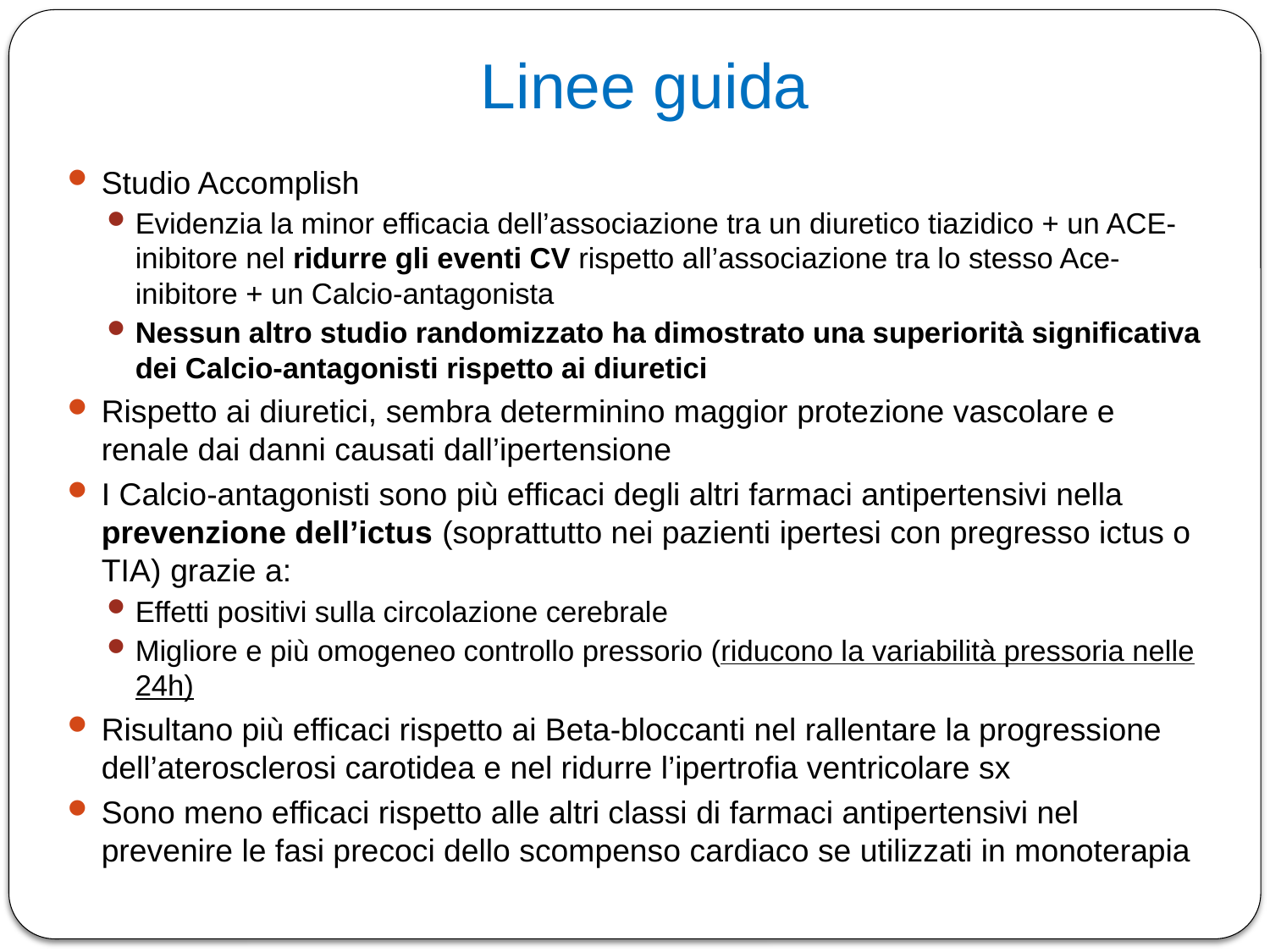

# Linee guida
Studio Accomplish
Evidenzia la minor efficacia dell’associazione tra un diuretico tiazidico + un ACE-inibitore nel ridurre gli eventi CV rispetto all’associazione tra lo stesso Ace-inibitore + un Calcio-antagonista
Nessun altro studio randomizzato ha dimostrato una superiorità significativa dei Calcio-antagonisti rispetto ai diuretici
Rispetto ai diuretici, sembra determinino maggior protezione vascolare e renale dai danni causati dall’ipertensione
I Calcio-antagonisti sono più efficaci degli altri farmaci antipertensivi nella prevenzione dell’ictus (soprattutto nei pazienti ipertesi con pregresso ictus o TIA) grazie a:
Effetti positivi sulla circolazione cerebrale
Migliore e più omogeneo controllo pressorio (riducono la variabilità pressoria nelle 24h)
Risultano più efficaci rispetto ai Beta-bloccanti nel rallentare la progressione dell’aterosclerosi carotidea e nel ridurre l’ipertrofia ventricolare sx
Sono meno efficaci rispetto alle altri classi di farmaci antipertensivi nel prevenire le fasi precoci dello scompenso cardiaco se utilizzati in monoterapia